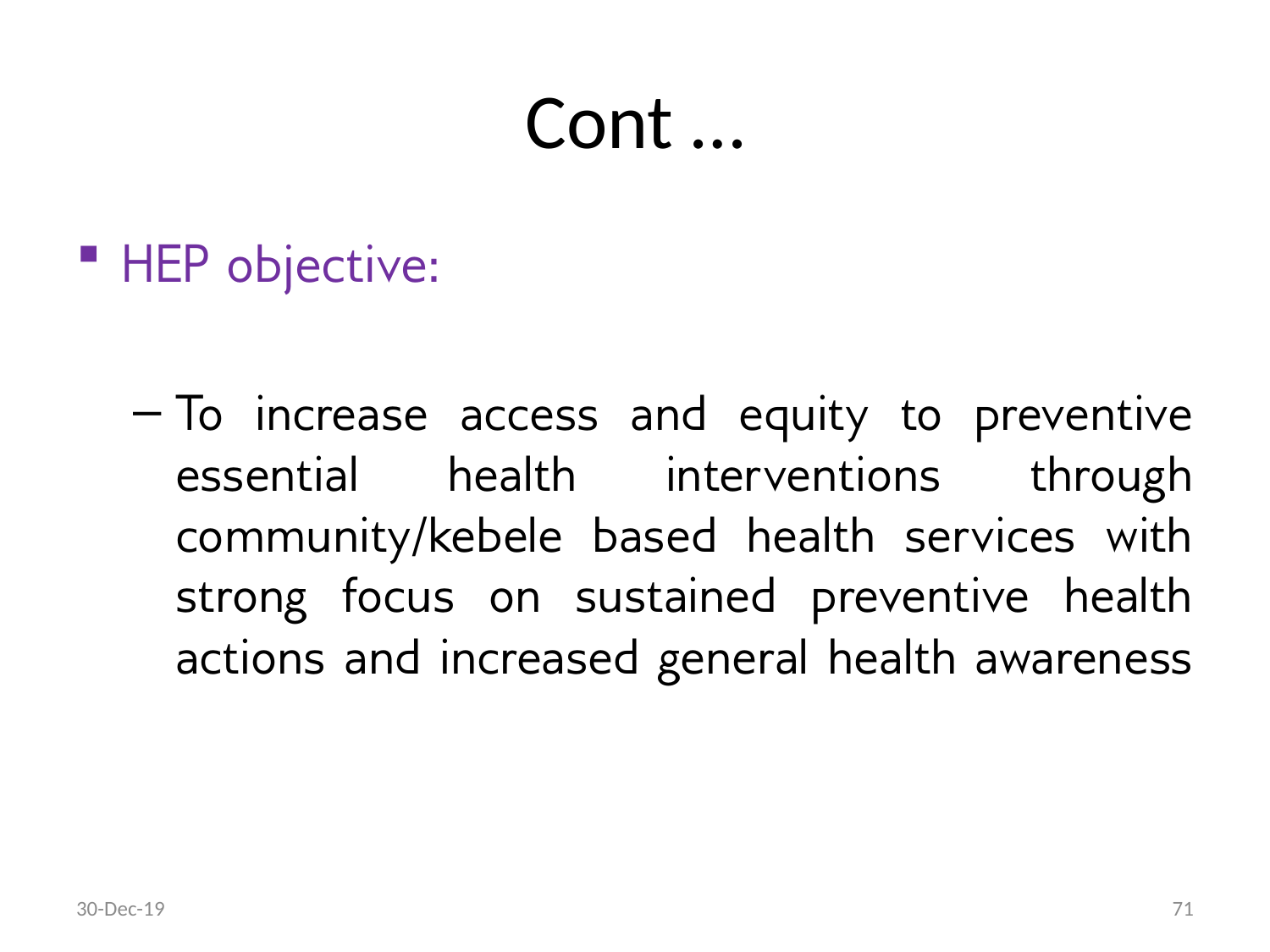

# Cont …
HEP objective:

To increase access and equity to preventive essential health interventions through community/kebele based health services with strong focus on sustained preventive health actions and increased general health awareness

30-Dec-19
71